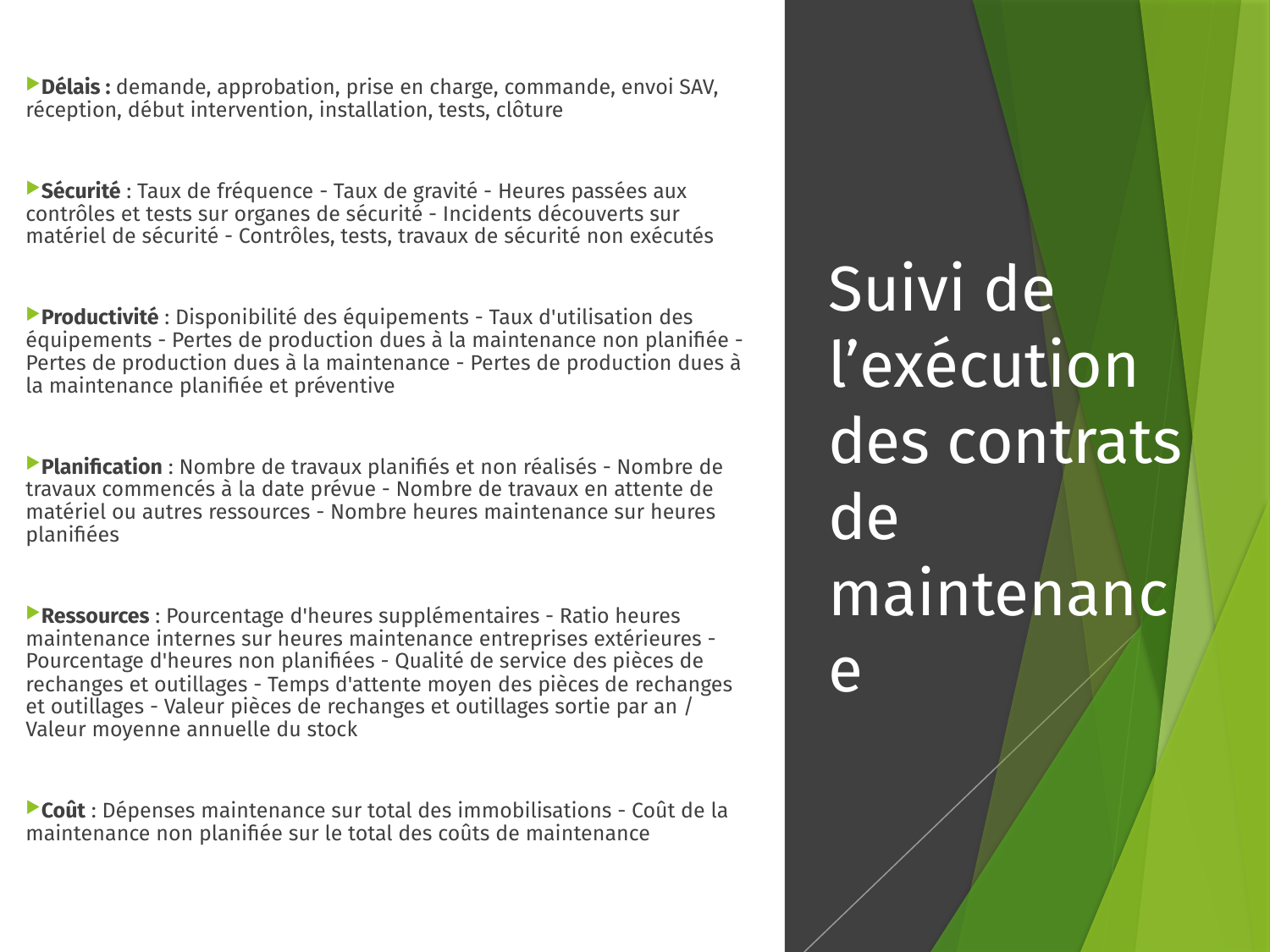

Délais : demande, approbation, prise en charge, commande, envoi SAV, réception, début intervention, installation, tests, clôture

Sécurité : Taux de fréquence - Taux de gravité - Heures passées aux contrôles et tests sur organes de sécurité - Incidents découverts sur matériel de sécurité - Contrôles, tests, travaux de sécurité non exécutés

Productivité : Disponibilité des équipements - Taux d'utilisation des équipements - Pertes de production dues à la maintenance non planifiée - Pertes de production dues à la maintenance - Pertes de production dues à la maintenance planifiée et préventive

Planification : Nombre de travaux planifiés et non réalisés - Nombre de travaux commencés à la date prévue - Nombre de travaux en attente de matériel ou autres ressources - Nombre heures maintenance sur heures planifiées

Ressources : Pourcentage d'heures supplémentaires - Ratio heures maintenance internes sur heures maintenance entreprises extérieures - Pourcentage d'heures non planifiées - Qualité de service des pièces de rechanges et outillages - Temps d'attente moyen des pièces de rechanges et outillages - Valeur pièces de rechanges et outillages sortie par an / Valeur moyenne annuelle du stock

Coût : Dépenses maintenance sur total des immobilisations - Coût de la maintenance non planifiée sur le total des coûts de maintenance

Suivi de l’exécution des contrats de maintenance